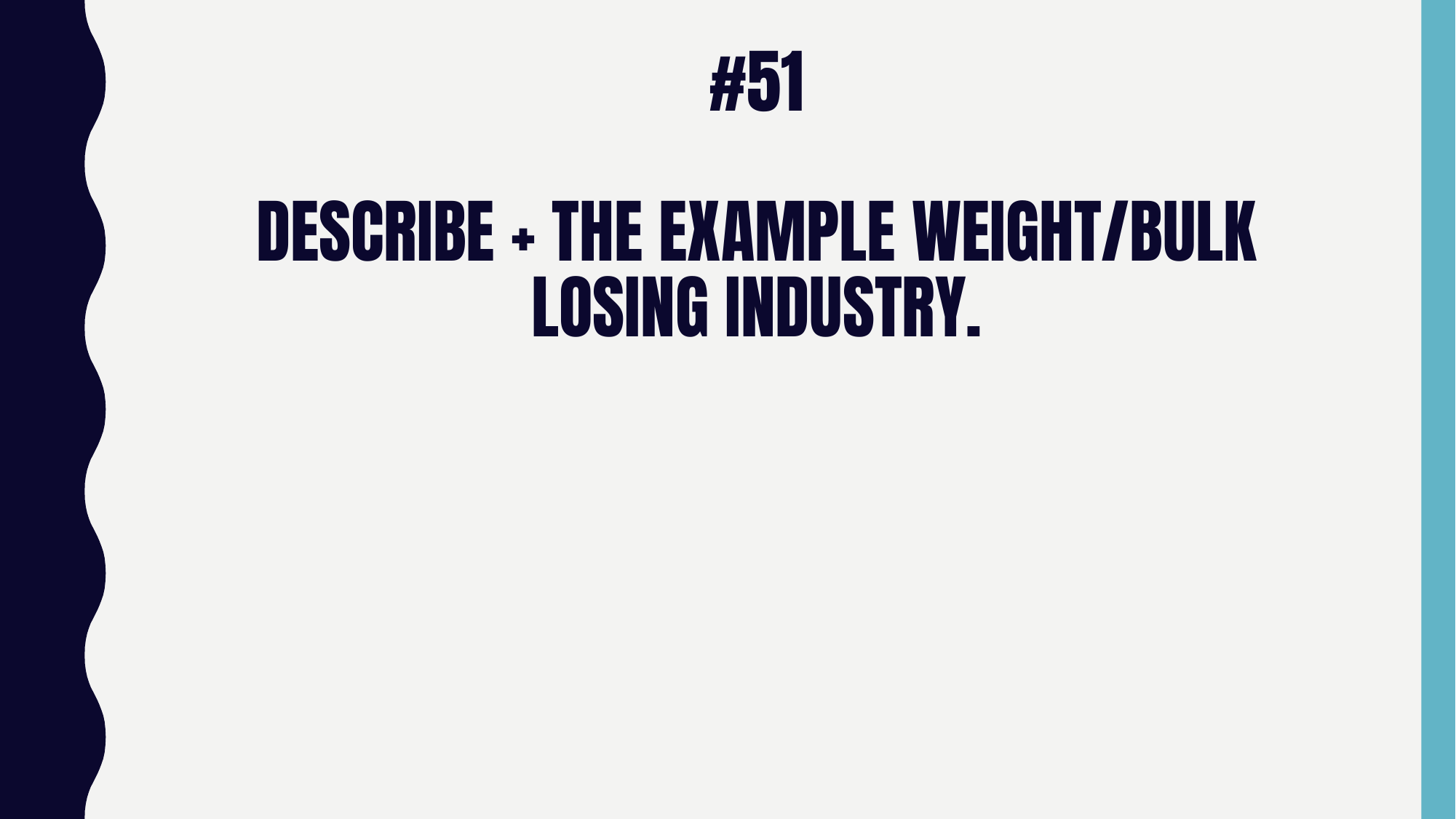

# #51 DESCRIBE + THE EXAMPLE WEIGHT/BULK LOSING INDUSTRY.